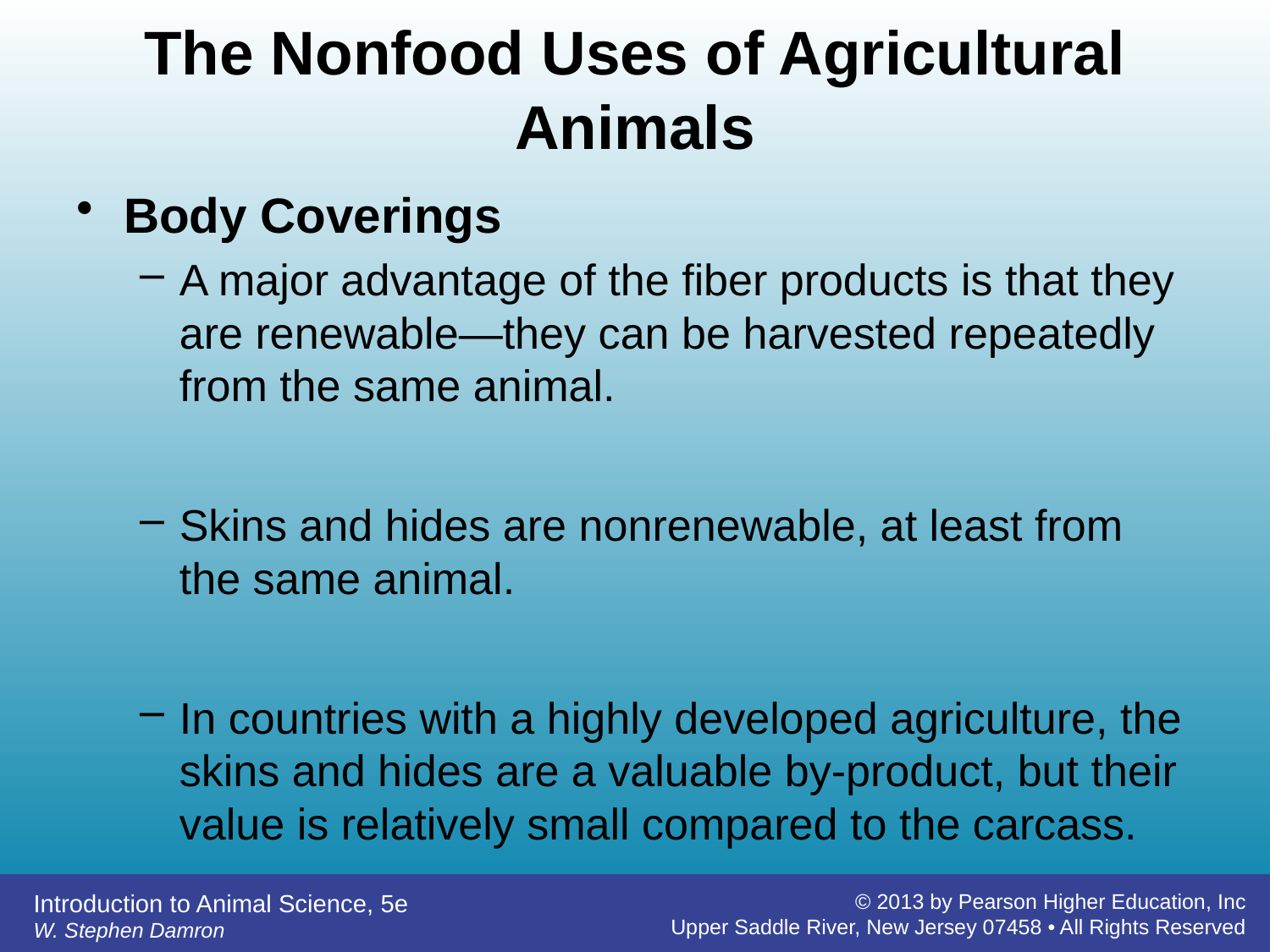

# The Nonfood Uses of Agricultural Animals
Body Coverings
A major advantage of the fiber products is that they are renewable—they can be harvested repeatedly from the same animal.

Skins and hides are nonrenewable, at least from the same animal.

In countries with a highly developed agriculture, the skins and hides are a valuable by-product, but their value is relatively small compared to the carcass.